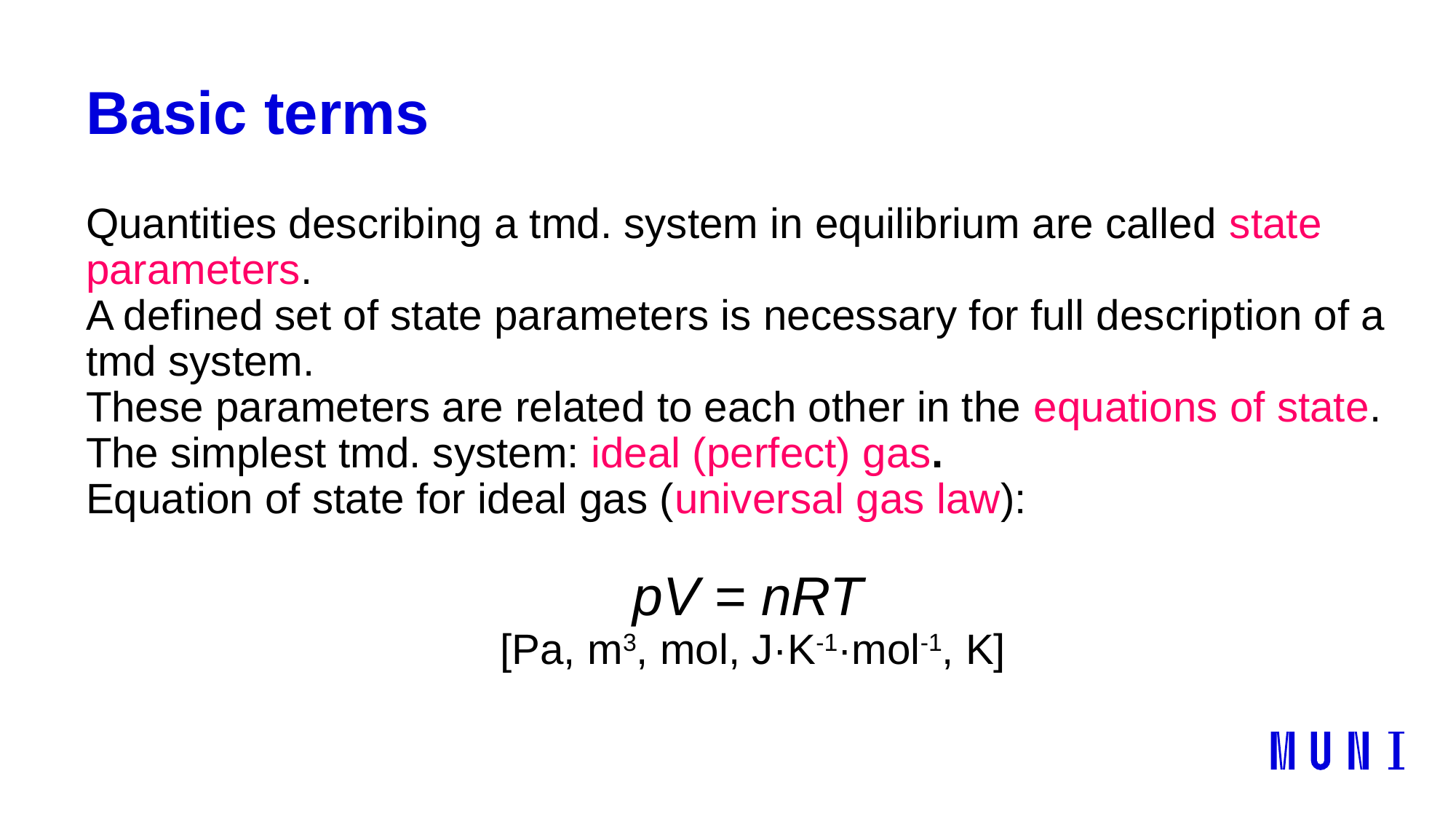

# Basic terms
Quantities describing a tmd. system in equilibrium are called state parameters.
A defined set of state parameters is necessary for full description of a tmd system.
These parameters are related to each other in the equations of state.
The simplest tmd. system: ideal (perfect) gas.
Equation of state for ideal gas (universal gas law):

pV = nRT
[Pa, m3, mol, J·K-1·mol-1, K]